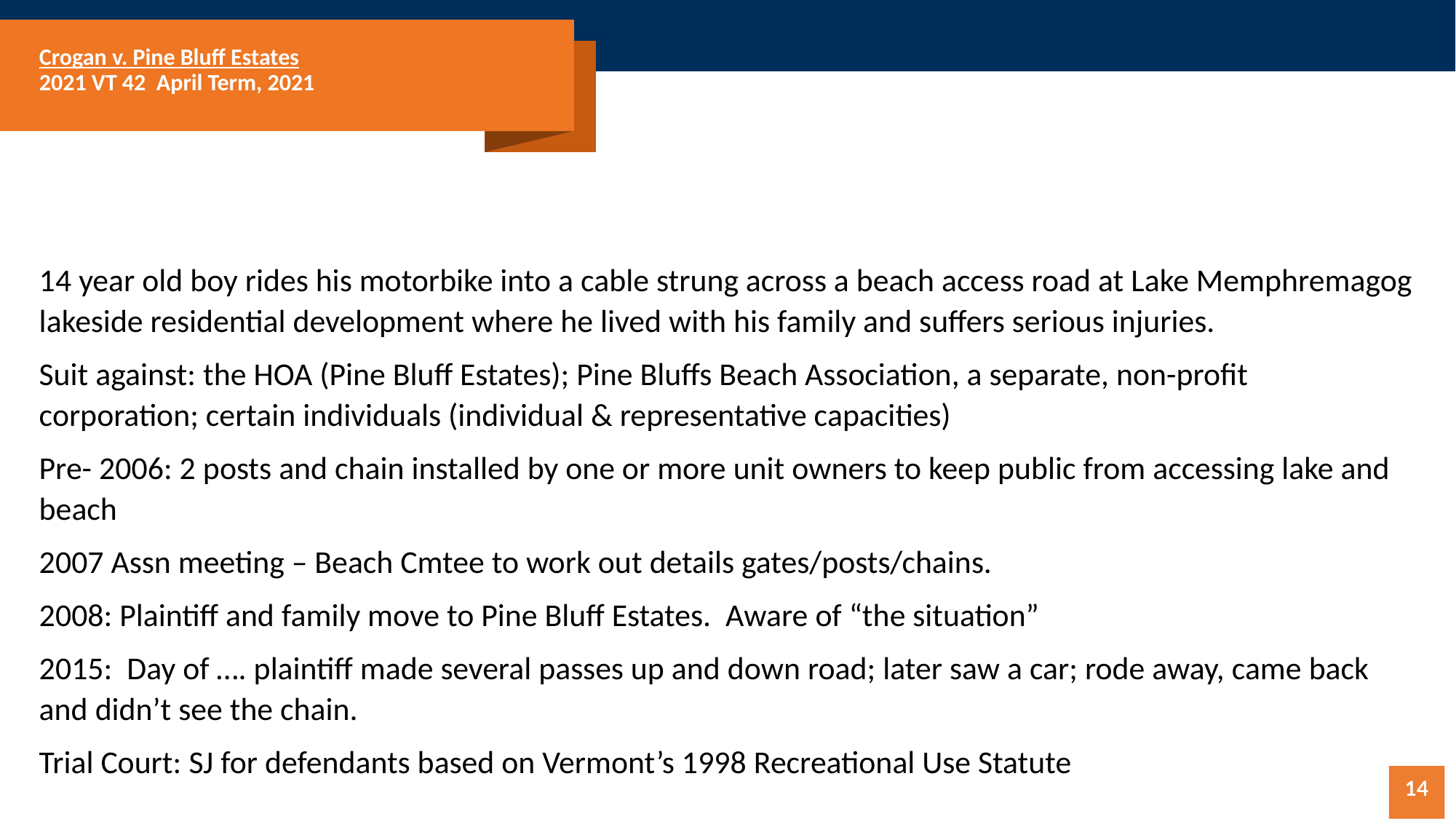

# Crogan v. Pine Bluff Estates 2021 VT 42  April Term, 2021
14 year old boy rides his motorbike into a cable strung across a beach access road at Lake Memphremagog lakeside residential development where he lived with his family and suffers serious injuries.
Suit against: the HOA (Pine Bluff Estates); Pine Bluffs Beach Association, a separate, non-profit corporation; certain individuals (individual & representative capacities)
Pre- 2006: 2 posts and chain installed by one or more unit owners to keep public from accessing lake and beach
2007 Assn meeting – Beach Cmtee to work out details gates/posts/chains.
2008: Plaintiff and family move to Pine Bluff Estates.  Aware of “the situation”
2015:  Day of …. plaintiff made several passes up and down road; later saw a car; rode away, came back and didn’t see the chain.
Trial Court: SJ for defendants based on Vermont’s 1998 Recreational Use Statute